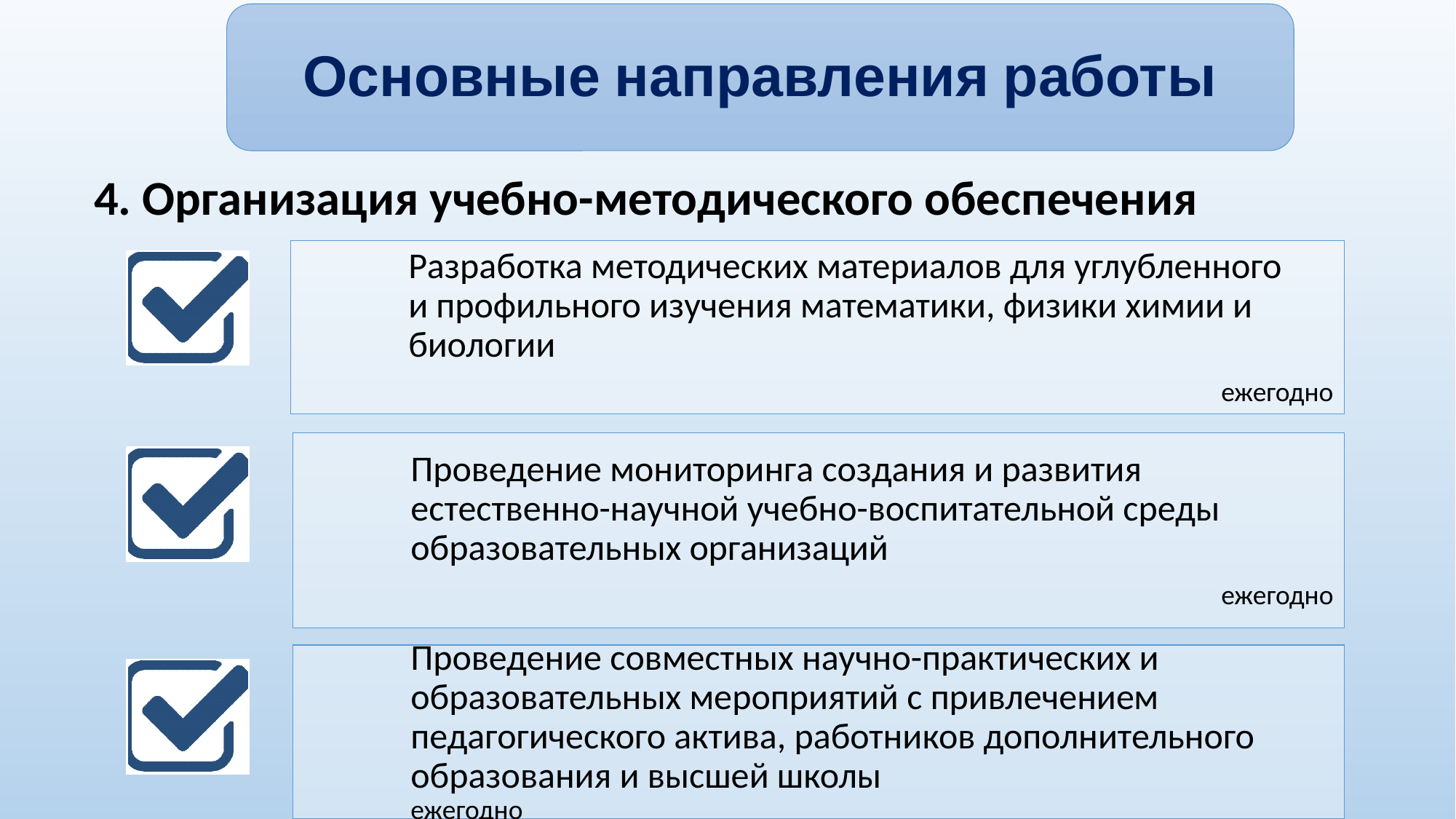

# Основные направления работы
4. Организация учебно-методического обеспечения
Разработка методических материалов для углубленного
и профильного изучения математики, физики химии и биологии
ежегодно
Проведение мониторинга создания и развития естественно-научной учебно-воспитательной среды образовательных организаций
ежегодно
Проведение совместных научно-практических и образовательных мероприятий с привлечением педагогического актива, работников дополнительного образования и высшей школы 		                     ежегодно